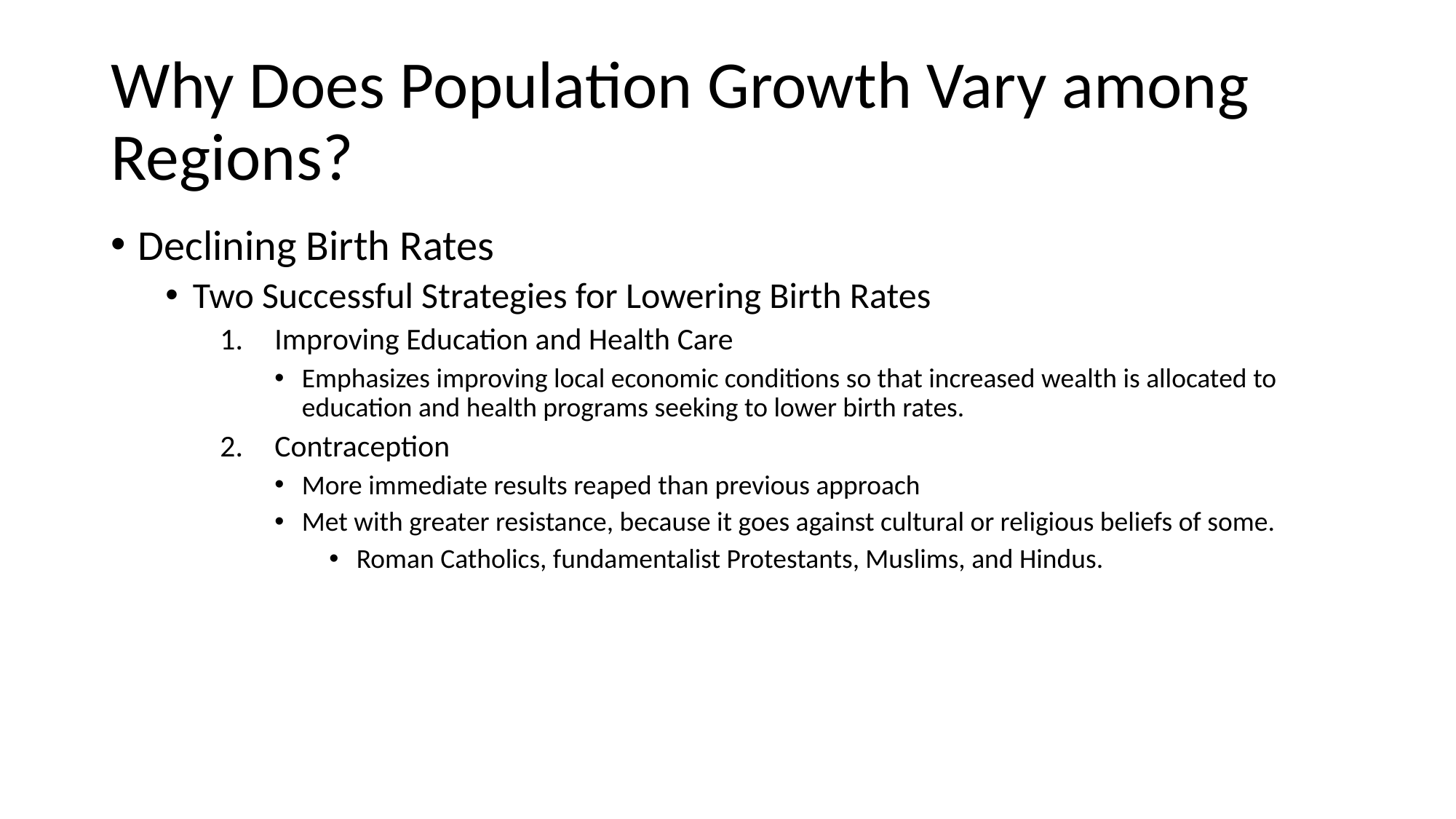

# Why Does Population Growth Vary among Regions?
Declining Birth Rates
Two Successful Strategies for Lowering Birth Rates
Improving Education and Health Care
Emphasizes improving local economic conditions so that increased wealth is allocated to education and health programs seeking to lower birth rates.
Contraception
More immediate results reaped than previous approach
Met with greater resistance, because it goes against cultural or religious beliefs of some.
Roman Catholics, fundamentalist Protestants, Muslims, and Hindus.